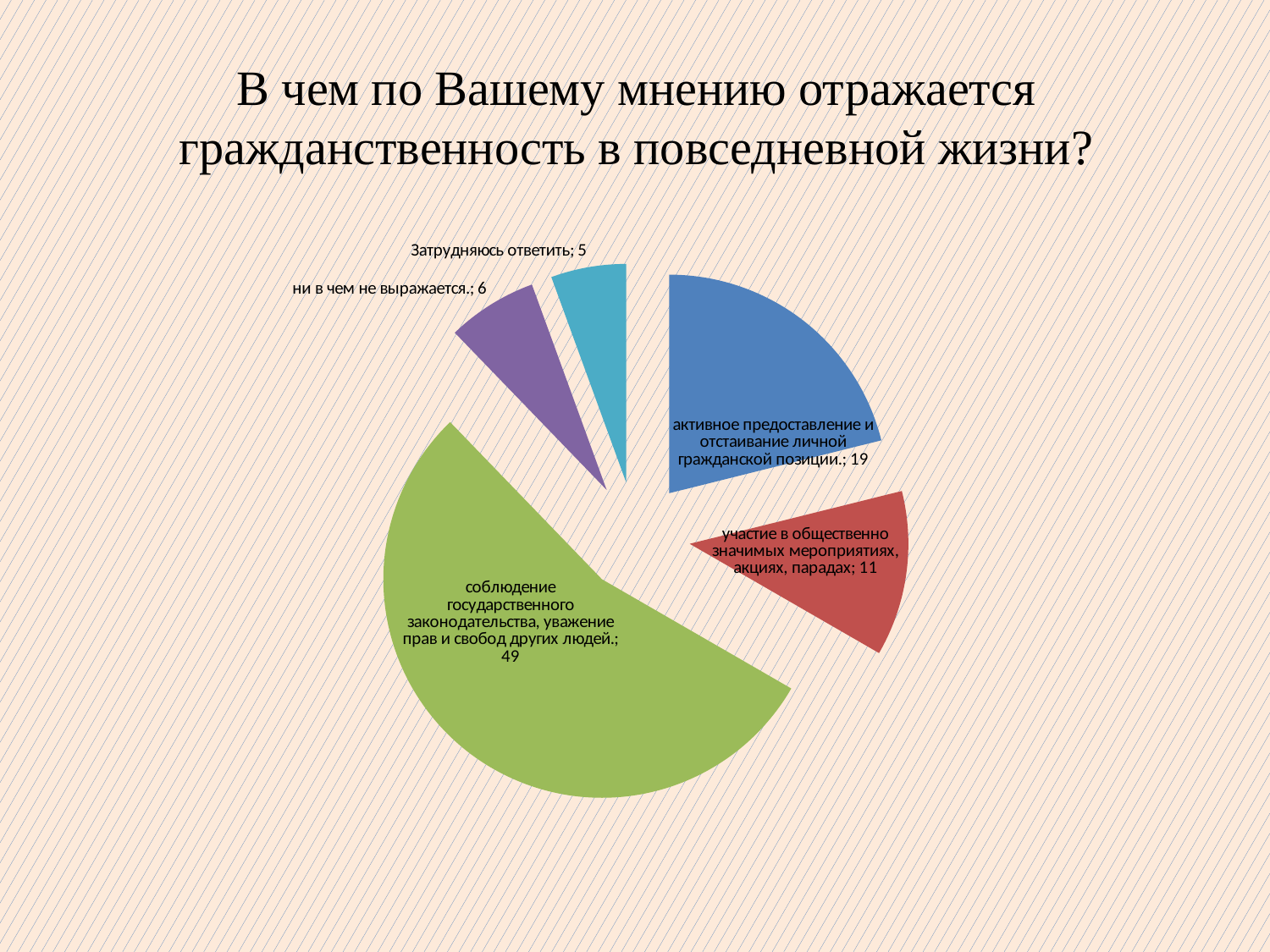

# В чем по Вашему мнению отражается гражданственность в повседневной жизни?

### Chart

| Category |  |
|---|---|
| активное предоставление и
отстаивание личной
гражданской позиции. | 19.0 |
| участие в общественно значимых мероприятиях, акциях, парадах | 11.0 |
| соблюдение государственного законодательства, уважение прав и свобод других людей. | 49.0 |
| ни в чем не выражается. | 6.0 |
| Затрудняюсь ответить | 5.0 |